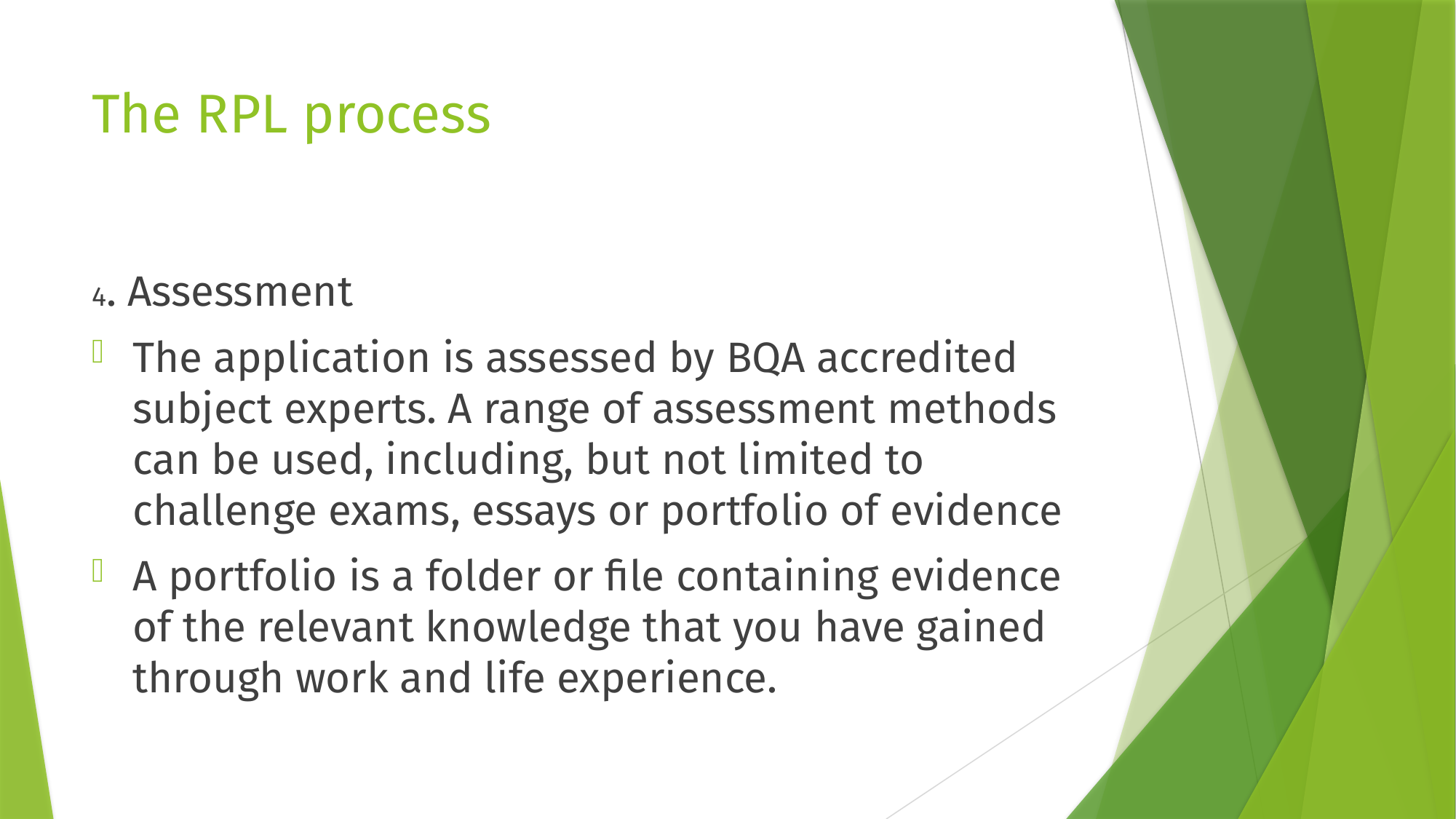

# The RPL process
4. Assessment
The application is assessed by BQA accredited subject experts. A range of assessment methods can be used, including, but not limited to challenge exams, essays or portfolio of evidence
A portfolio is a folder or file containing evidence of the relevant knowledge that you have gained through work and life experience.